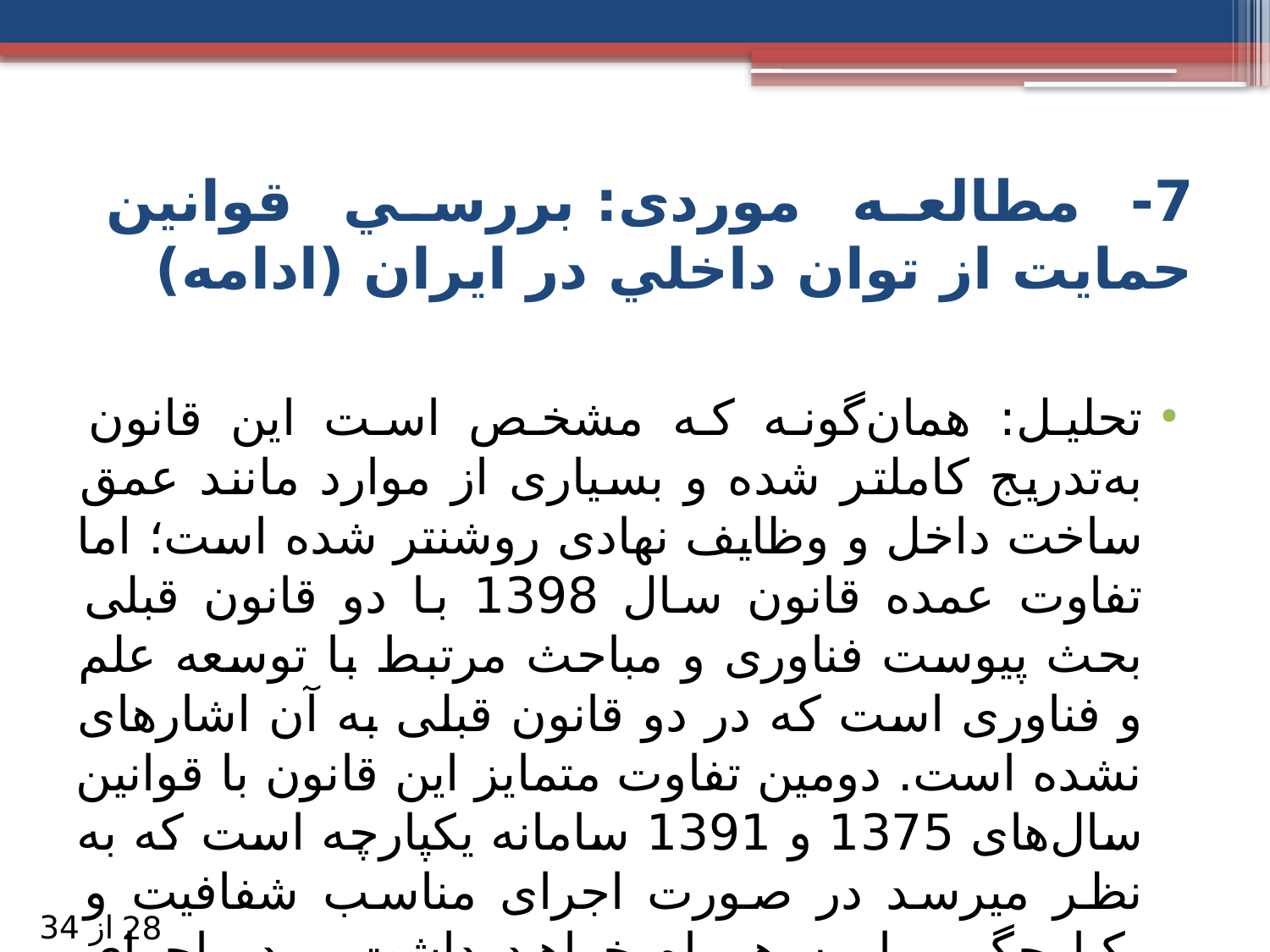

# 7- مطالعه موردی: بررسي قوانين حمایت از توان داخلي در ايران (ادامه)

تحلیل: همان‌گونه که مشخص است این قانون به‌تدریج کامل­تر شده و بسیاری از موارد مانند عمق ساخت داخل و وظایف نهادی روشن­تر شده است؛ اما تفاوت عمده قانون سال 1398 با دو قانون قبلی بحث پیوست فناوری و مباحث مرتبط با توسعه علم و فناوری است که در دو قانون قبلی به آن اشاره­ای نشده است. دومین تفاوت متمایز این قانون با قوانین سال‌های 1375 و 1391 سامانه یکپارچه است که به نظر می­رسد در صورت اجرای مناسب شفافیت و یکپارچگی را به همراه خواهد داشت و در اجرای مؤثرتر این قانون تأثیر خواهد گذاشت.
از 34
28